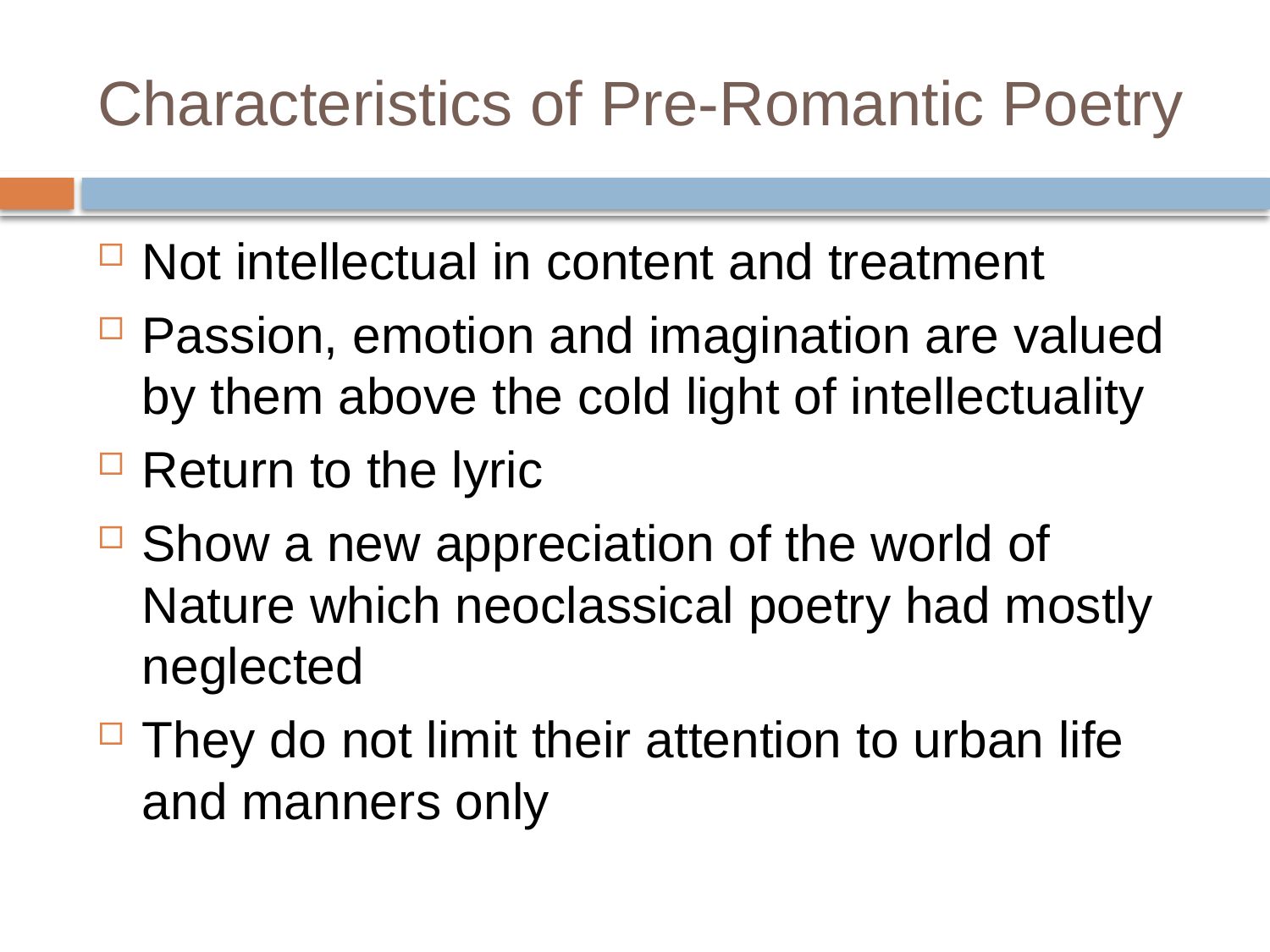

# Characteristics of Pre-Romantic Poetry
Not intellectual in content and treatment
Passion, emotion and imagination are valued by them above the cold light of intellectuality
Return to the lyric
Show a new appreciation of the world of Nature which neoclassical poetry had mostly neglected
They do not limit their attention to urban life and manners only